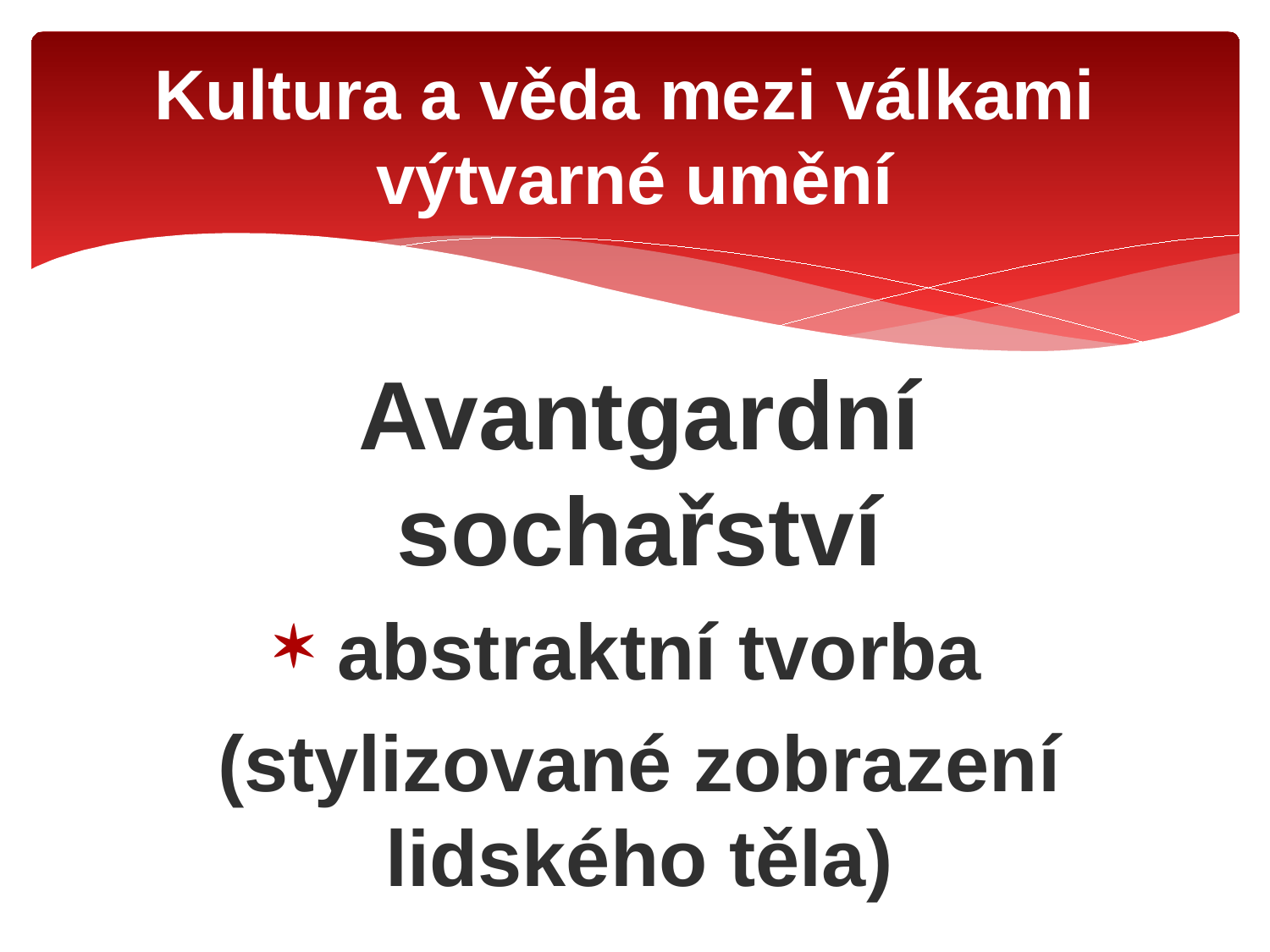

# Kultura a věda mezi válkami  výtvarné umění
Avantgardní sochařství
 abstraktní tvorba
(stylizované zobrazení lidského těla)